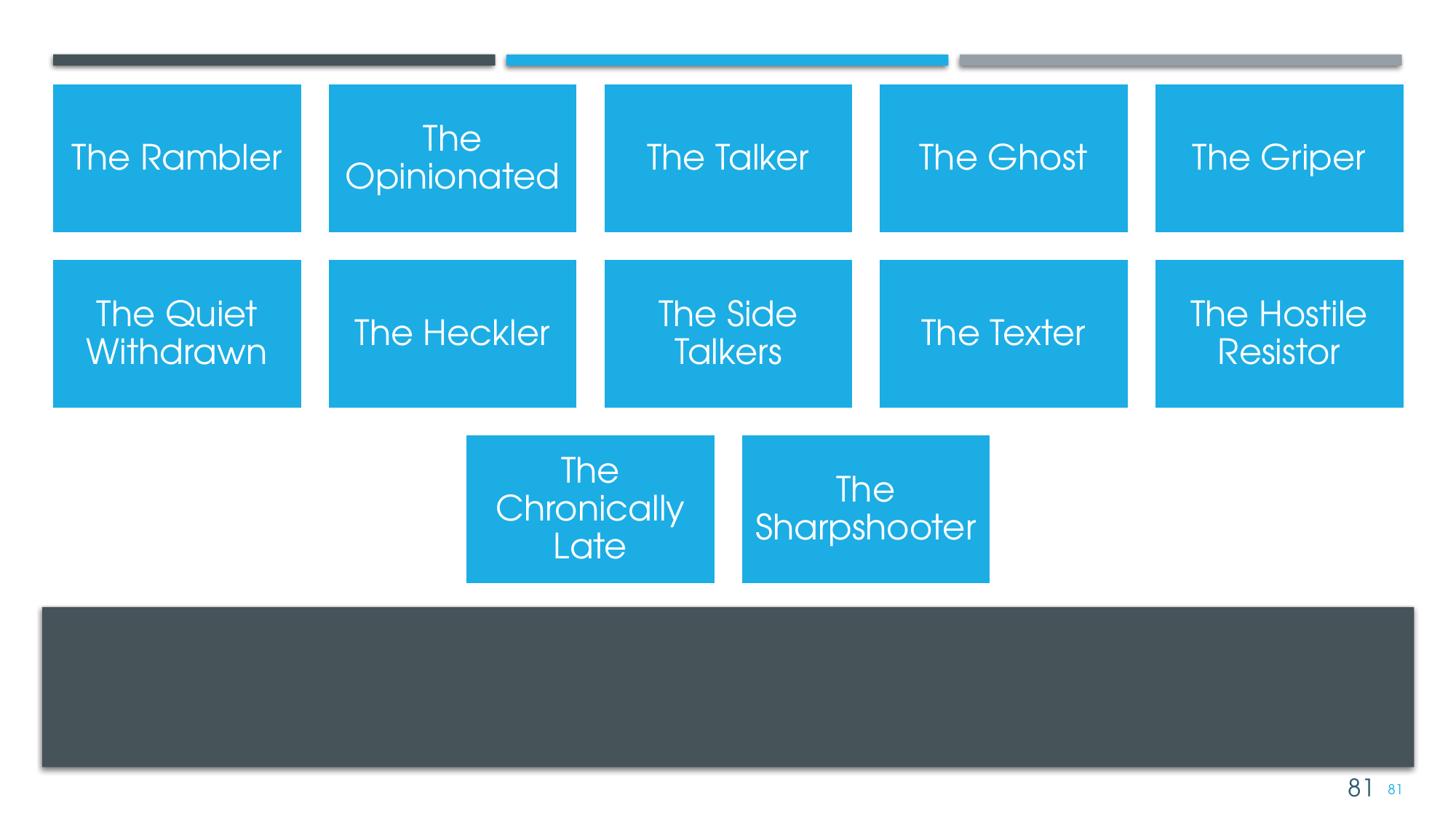

The Rambler
The Opinionated
The Talker
The Ghost
The Griper
The Quiet Withdrawn
The Heckler
The Side Talkers
The Texter
The Hostile Resistor
The Chronically Late
The Sharpshooter
81